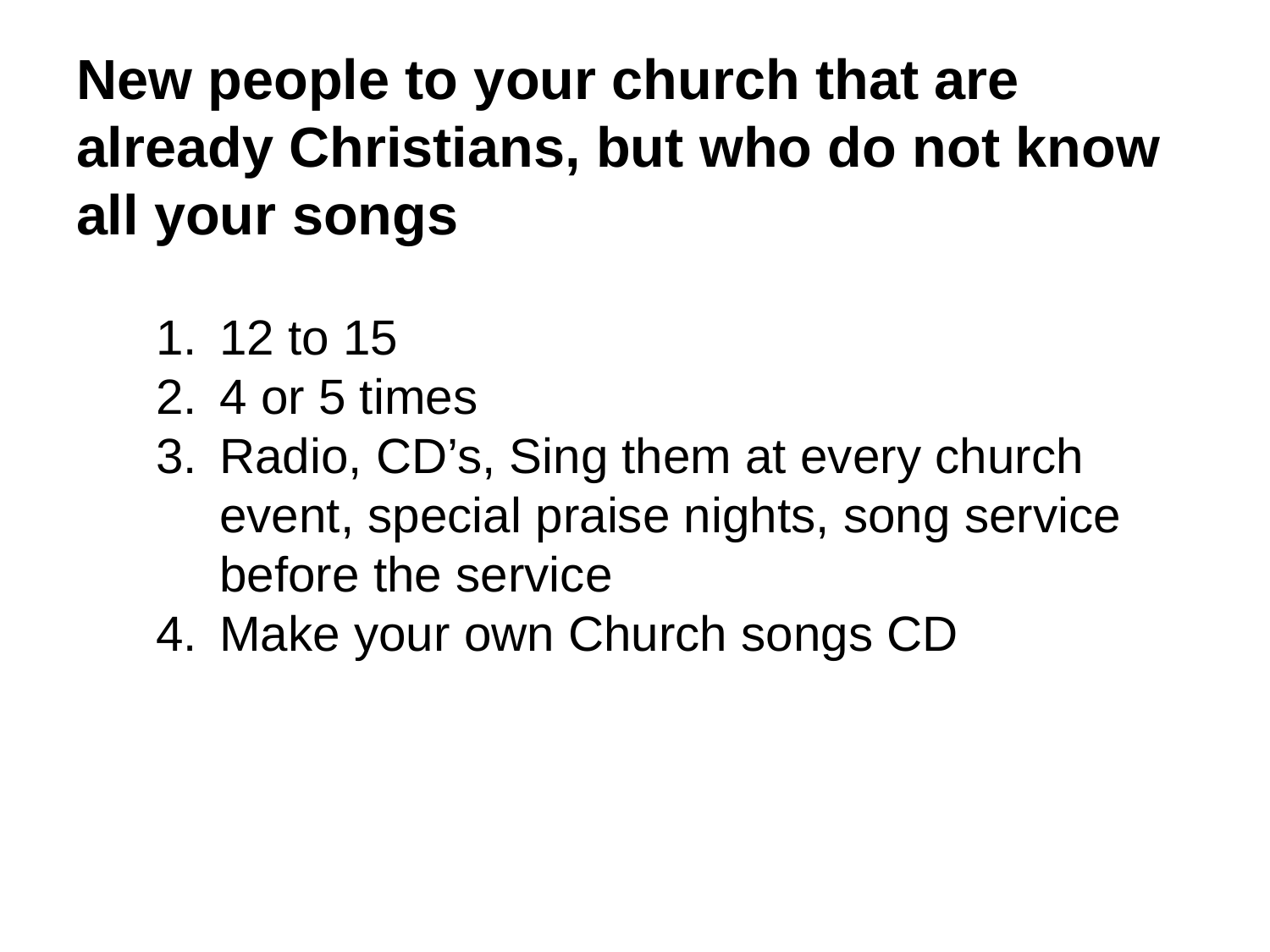

New people to your church that are already Christians, but who do not know all your songs
12 to 15
4 or 5 times
Radio, CD’s, Sing them at every church event, special praise nights, song service before the service
Make your own Church songs CD